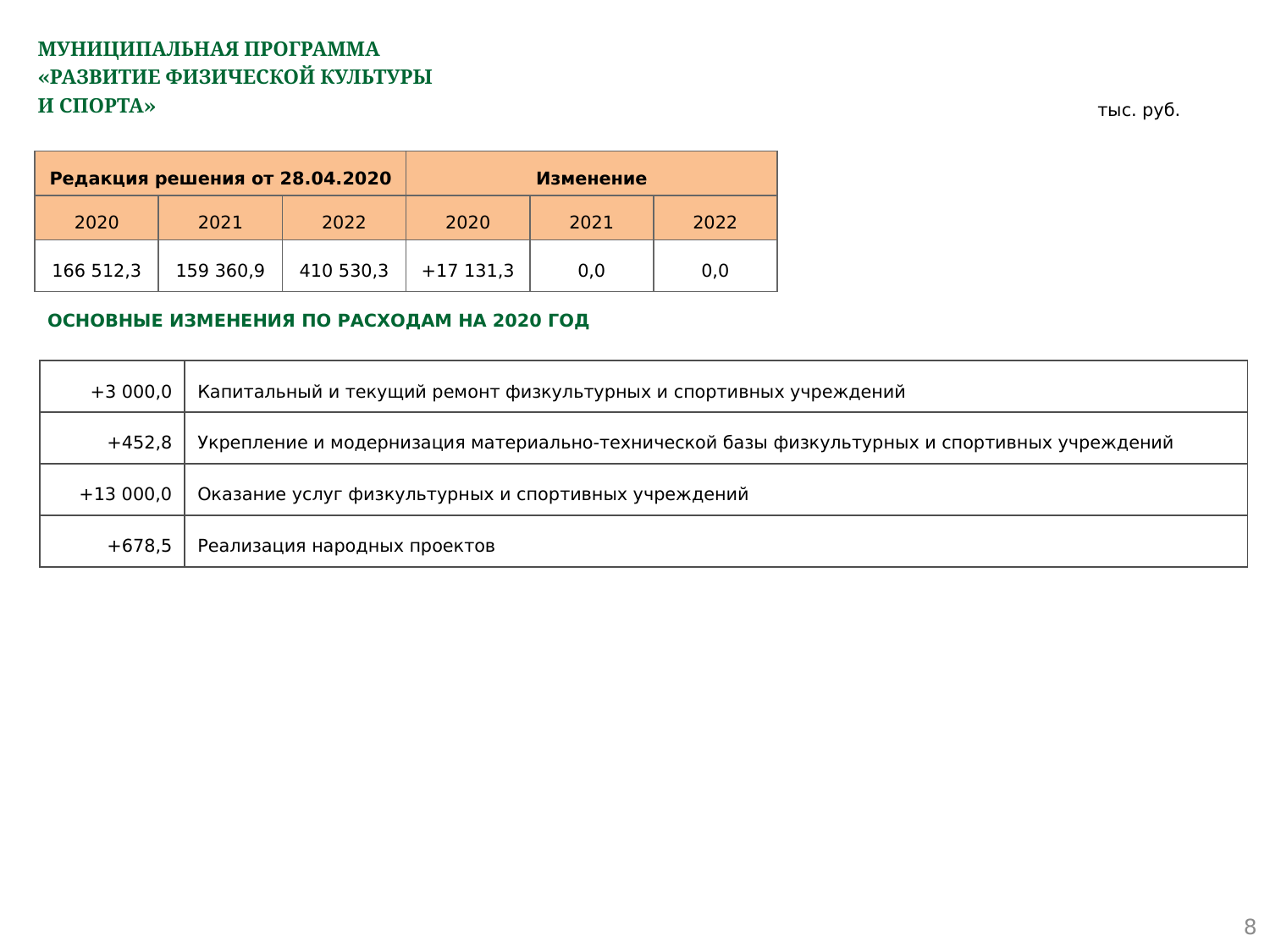

# МУНИЦИПАЛЬНАЯ ПРОГРАММА «РАЗВИТИЕ ФИЗИЧЕСКОЙ КУЛЬТУРЫ И СПОРТА»
тыс. руб.
| Редакция решения от 28.04.2020 |  |  | Изменение |  |  |
| --- | --- | --- | --- | --- | --- |
| 2020 | 2021 | 2022 | 2020 | 2021 | 2022 |
| 166 512,3 | 159 360,9 | 410 530,3 | +17 131,3 | 0,0 | 0,0 |
ОСНОВНЫЕ ИЗМЕНЕНИЯ ПО РАСХОДАМ НА 2020 ГОД
| +3 000,0 | Капитальный и текущий ремонт физкультурных и спортивных учреждений |
| --- | --- |
| +452,8 | Укрепление и модернизация материально-технической базы физкультурных и спортивных учреждений |
| +13 000,0 | Оказание услуг физкультурных и спортивных учреждений |
| +678,5 | Реализация народных проектов |
8